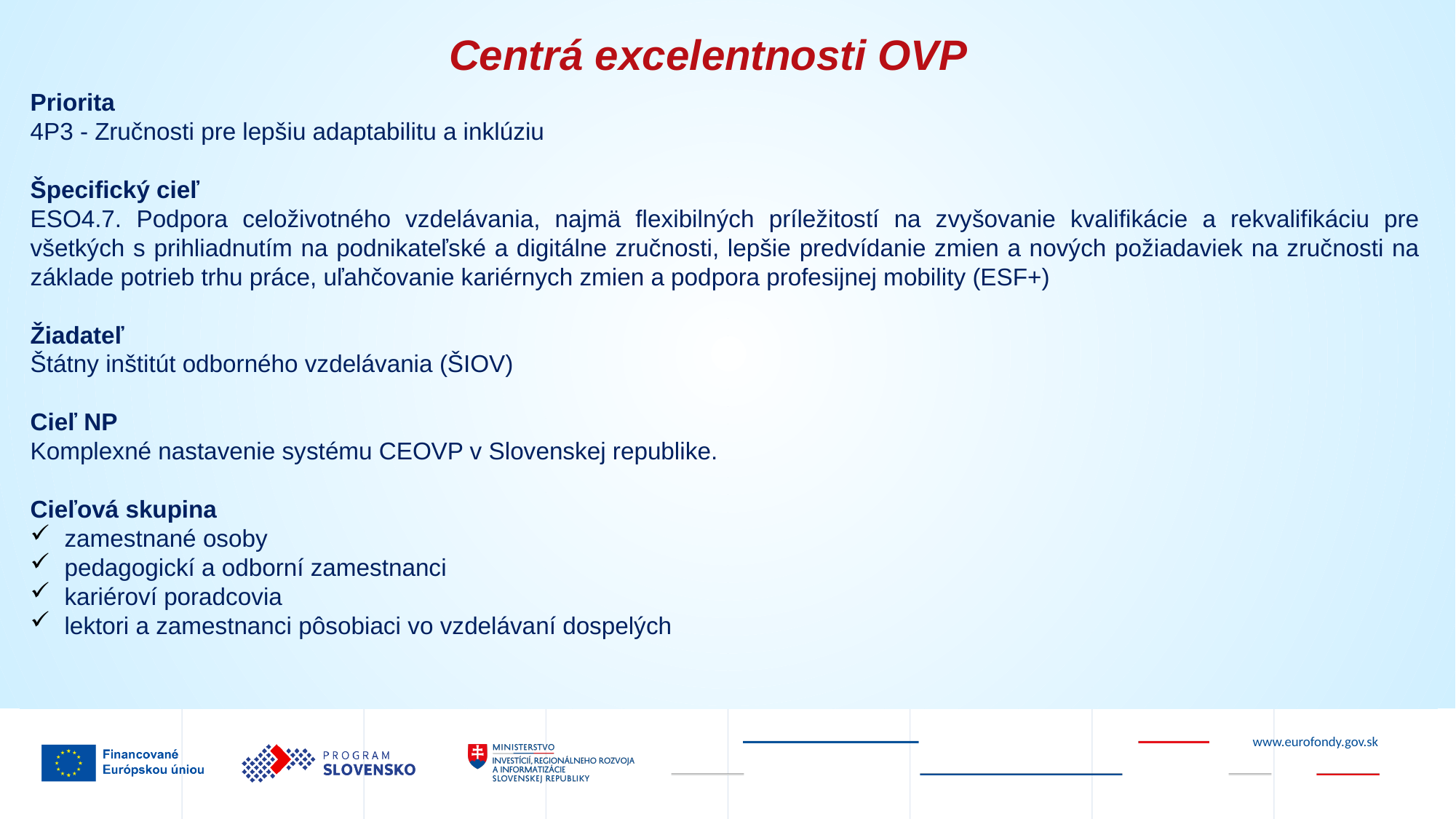

Centrá excelentnosti OVP
Priorita
4P3 - Zručnosti pre lepšiu adaptabilitu a inklúziu

Špecifický cieľ
ESO4.7. Podpora celoživotného vzdelávania, najmä flexibilných príležitostí na zvyšovanie kvalifikácie a rekvalifikáciu pre všetkých s prihliadnutím na podnikateľské a digitálne zručnosti, lepšie predvídanie zmien a nových požiadaviek na zručnosti na základe potrieb trhu práce, uľahčovanie kariérnych zmien a podpora profesijnej mobility (ESF+)

Žiadateľ
Štátny inštitút odborného vzdelávania (ŠIOV)

Cieľ NP
Komplexné nastavenie systému CEOVP v Slovenskej republike.

Cieľová skupina
zamestnané osoby
pedagogickí a odborní zamestnanci
kariéroví poradcovia
lektori a zamestnanci pôsobiaci vo vzdelávaní dospelých